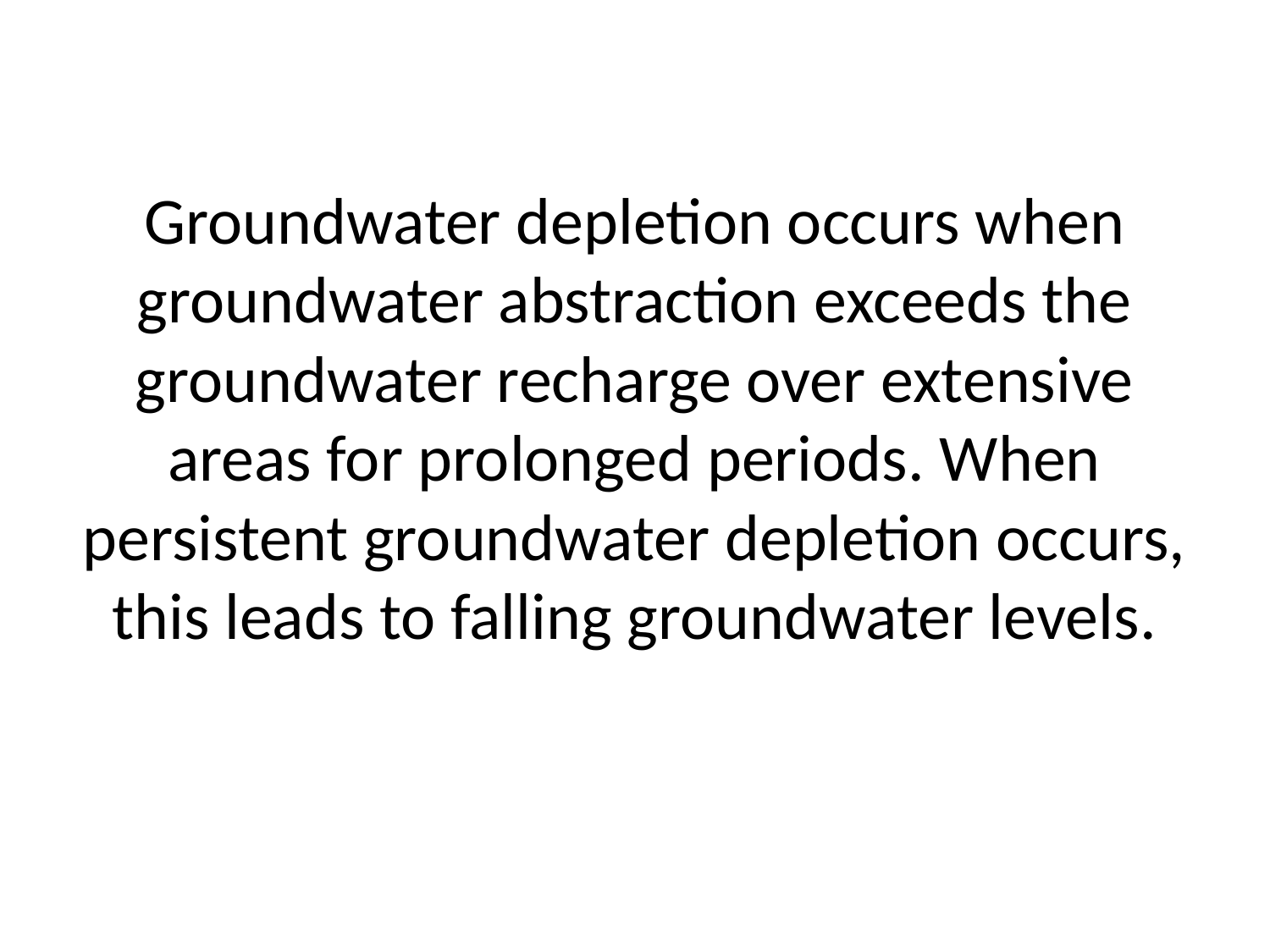

# Groundwater depletion occurs when groundwater abstraction exceeds the groundwater recharge over extensive areas for prolonged periods. When persistent groundwater depletion occurs, this leads to falling groundwater levels.